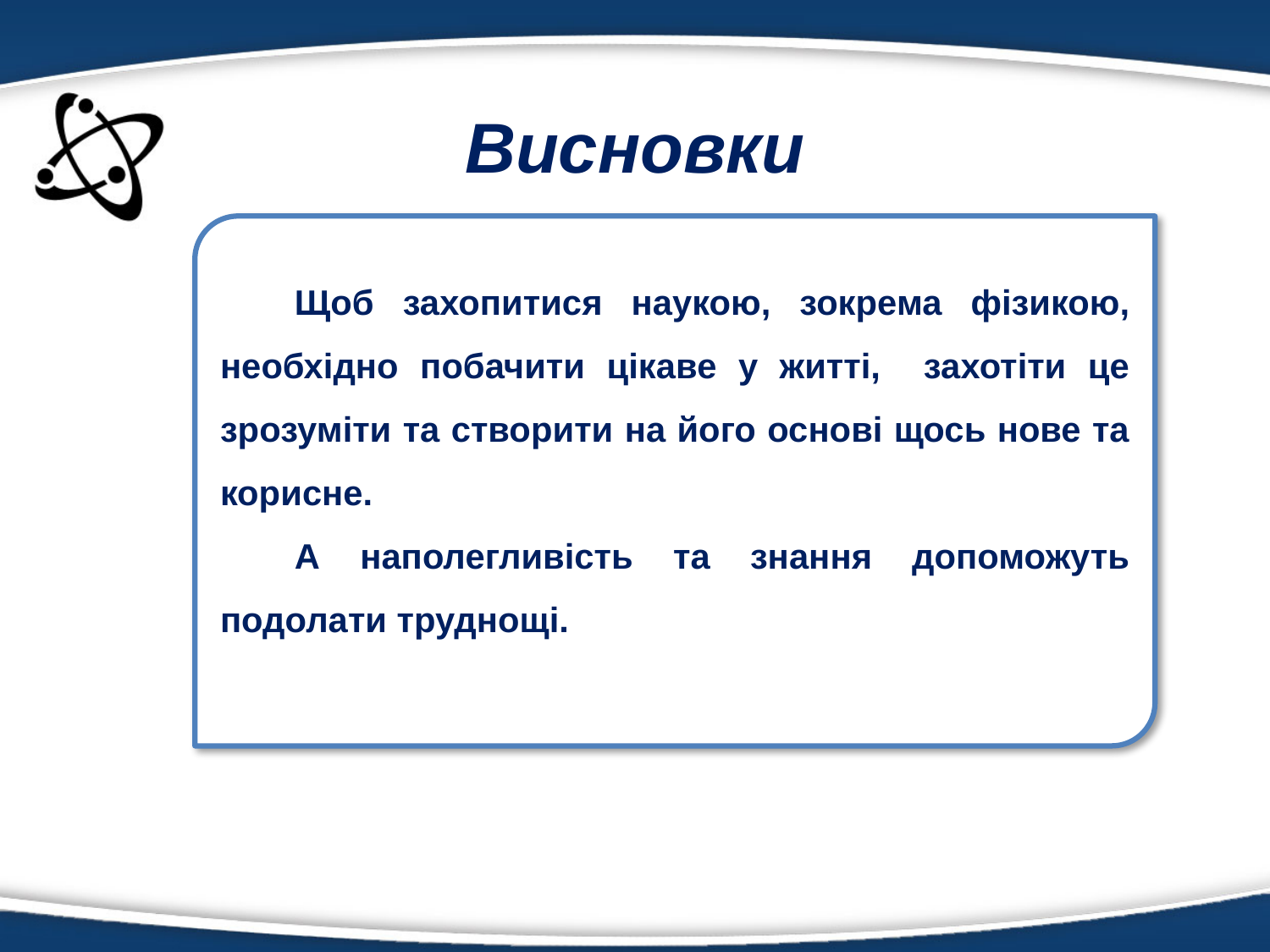

Висновки
Щоб захопитися наукою, зокрема фізикою, необхідно побачити цікаве у житті,  захотіти це зрозуміти та створити на його основі щось нове та корисне.
А наполегливість та знання допоможуть подолати труднощі.